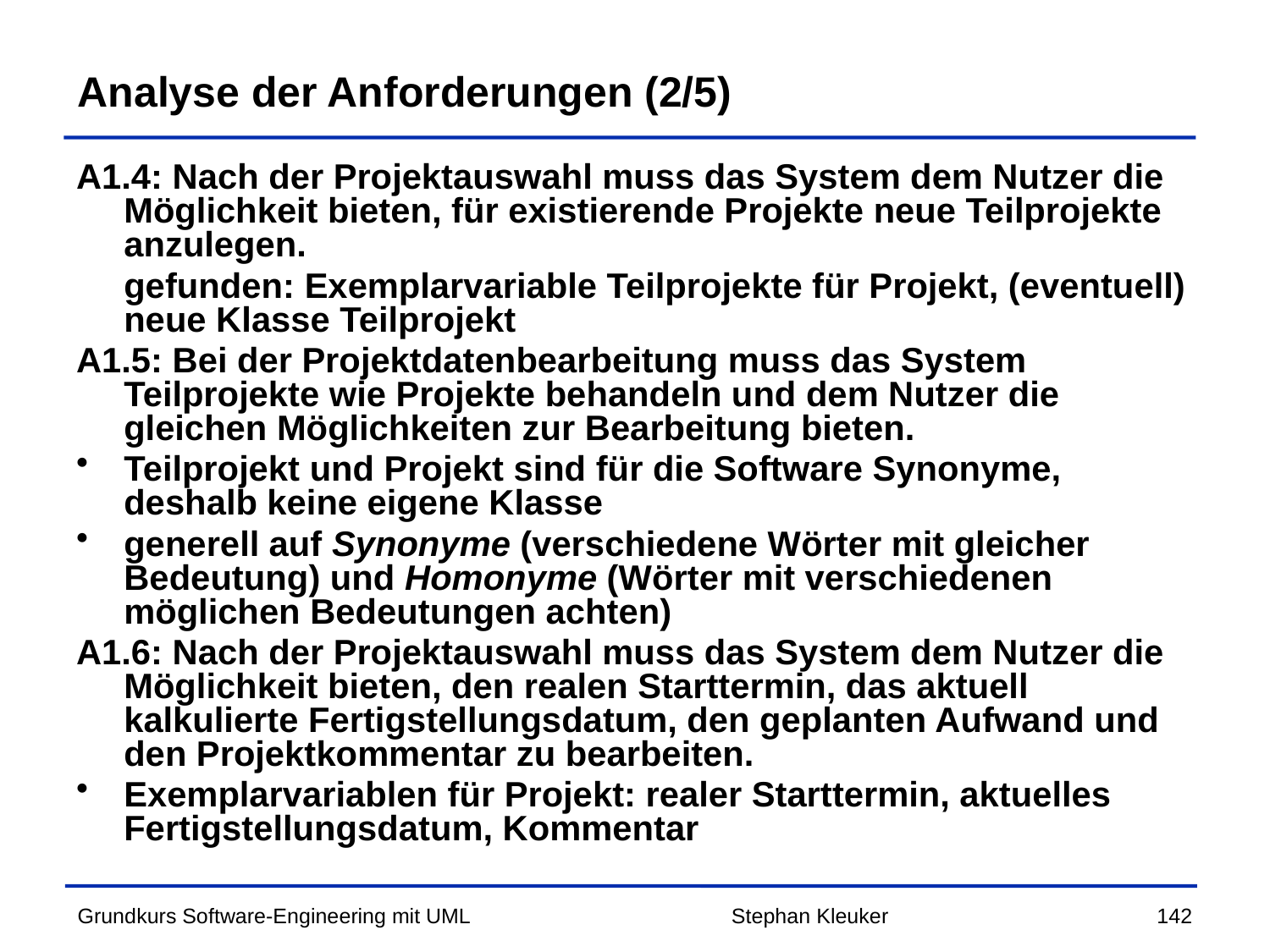

# Analyse der Anforderungen (2/5)
A1.4: Nach der Projektauswahl muss das System dem Nutzer die Möglichkeit bieten, für existierende Projekte neue Teilprojekte anzulegen.
	gefunden: Exemplarvariable Teilprojekte für Projekt, (eventuell) neue Klasse Teilprojekt
A1.5: Bei der Projektdatenbearbeitung muss das System Teilprojekte wie Projekte behandeln und dem Nutzer die gleichen Möglichkeiten zur Bearbeitung bieten.
Teilprojekt und Projekt sind für die Software Synonyme, deshalb keine eigene Klasse
generell auf Synonyme (verschiedene Wörter mit gleicher Bedeutung) und Homonyme (Wörter mit verschiedenen möglichen Bedeutungen achten)
A1.6: Nach der Projektauswahl muss das System dem Nutzer die Möglichkeit bieten, den realen Starttermin, das aktuell kalkulierte Fertigstellungsdatum, den geplanten Aufwand und den Projektkommentar zu bearbeiten.
Exemplarvariablen für Projekt: realer Starttermin, aktuelles Fertigstellungsdatum, Kommentar
Stephan Kleuker